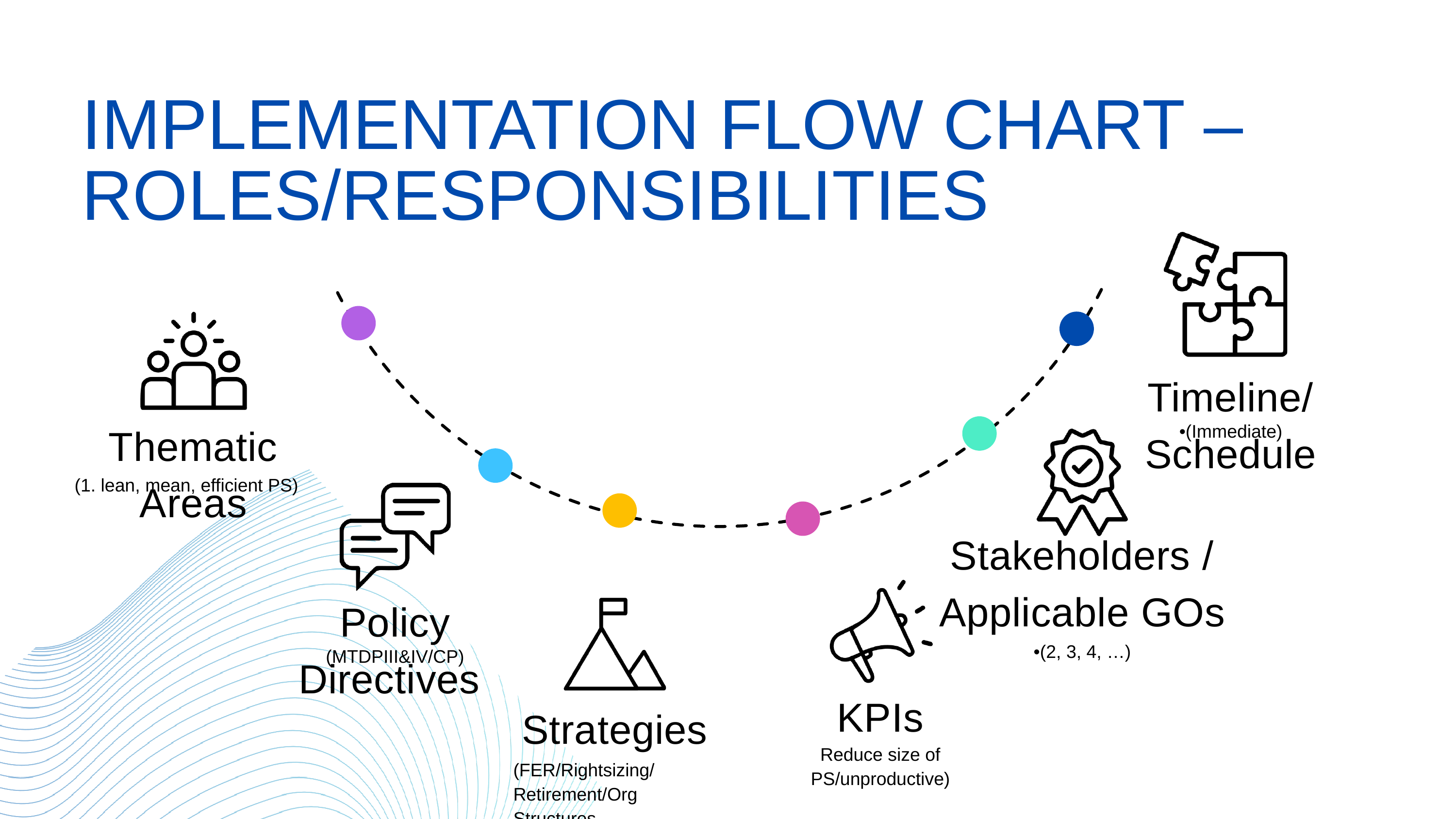

IMPLEMENTATION FLOW CHART – ROLES/RESPONSIBILITIES

Timeline/Schedule
•(Immediate)

Thematic Areas
(1. lean, mean, efficient PS)

Stakeholders /Applicable GOs
•(2, 3, 4, …)

Policy Directives
(MTDPIII&IV/CP)

KPIs
Reduce size of PS/unproductive)

Strategies
(FER/Rightsizing/Retirement/Org Structures